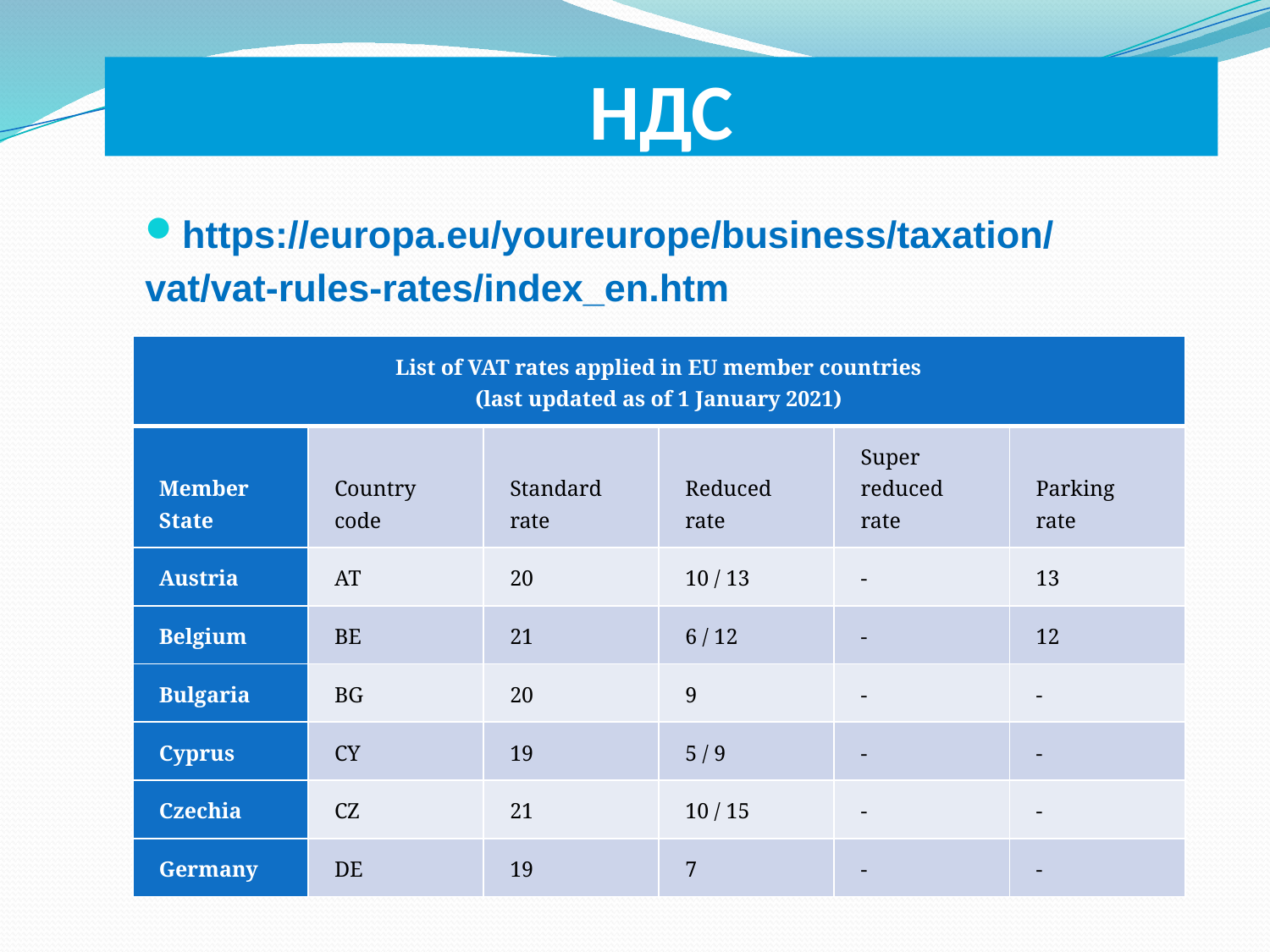

# НДС
https://europa.eu/youreurope/business/taxation/
vat/vat-rules-rates/index_en.htm

| List of VAT rates applied in EU member countries (last updated as of 1 January 2021) |  |  |  |  |  |
| --- | --- | --- | --- | --- | --- |
| Member State | Country code | Standard rate | Reduced rate | Super reduced rate | Parking rate |
| Austria | AT | 20 | 10 / 13 | - | 13 |
| Belgium | BE | 21 | 6 / 12 | - | 12 |
| Bulgaria | BG | 20 | 9 | - | - |
| Cyprus | CY | 19 | 5 / 9 | - | - |
| Czechia | CZ | 21 | 10 / 15 | - | - |
| Germany | DE | 19 | 7 | - | - |